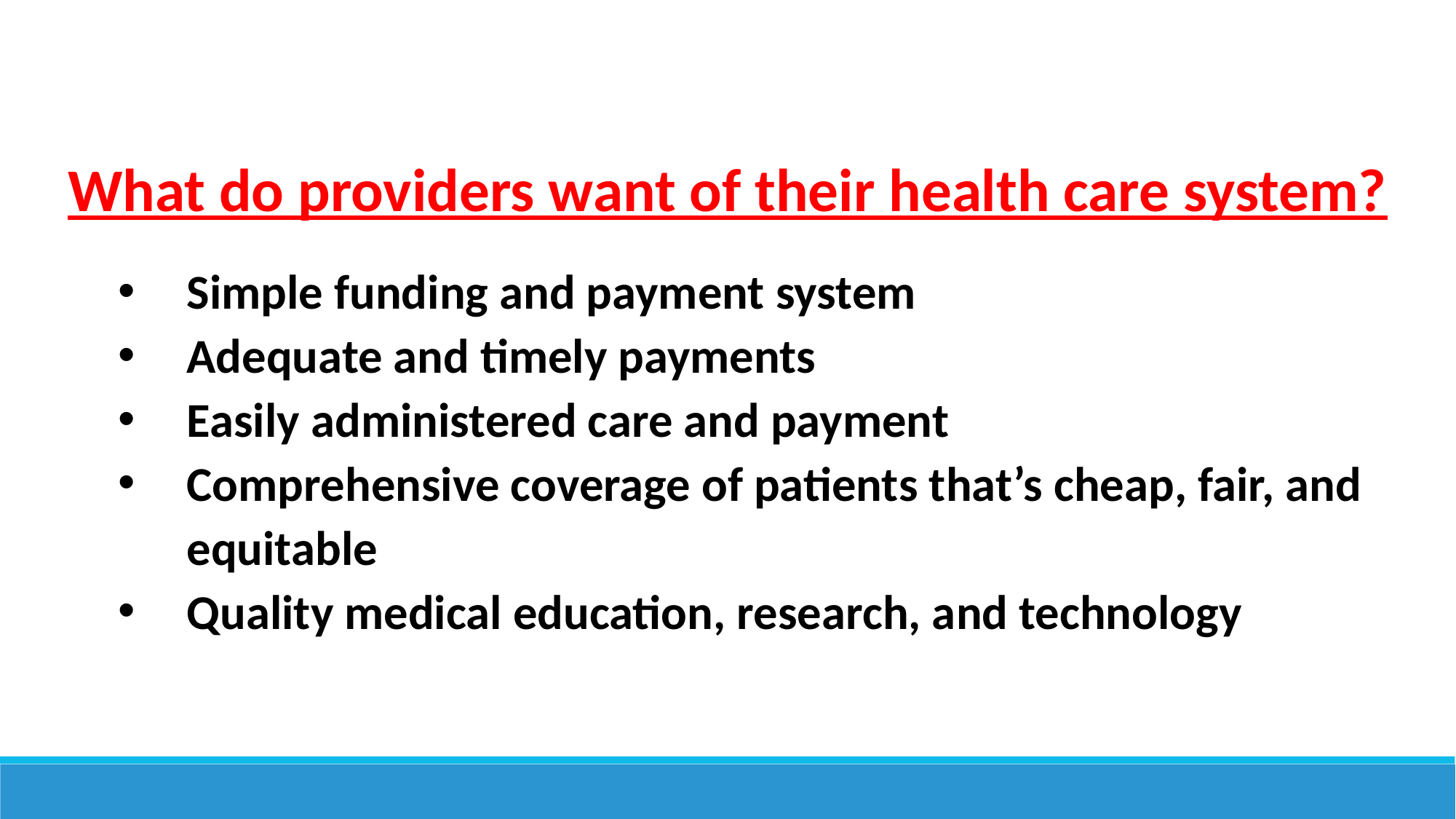

# What do providers want of their health care system?
Simple funding and payment system
Adequate and timely payments
Easily administered care and payment
Comprehensive coverage of patients that’s cheap, fair, and equitable
Quality medical education, research, and technology